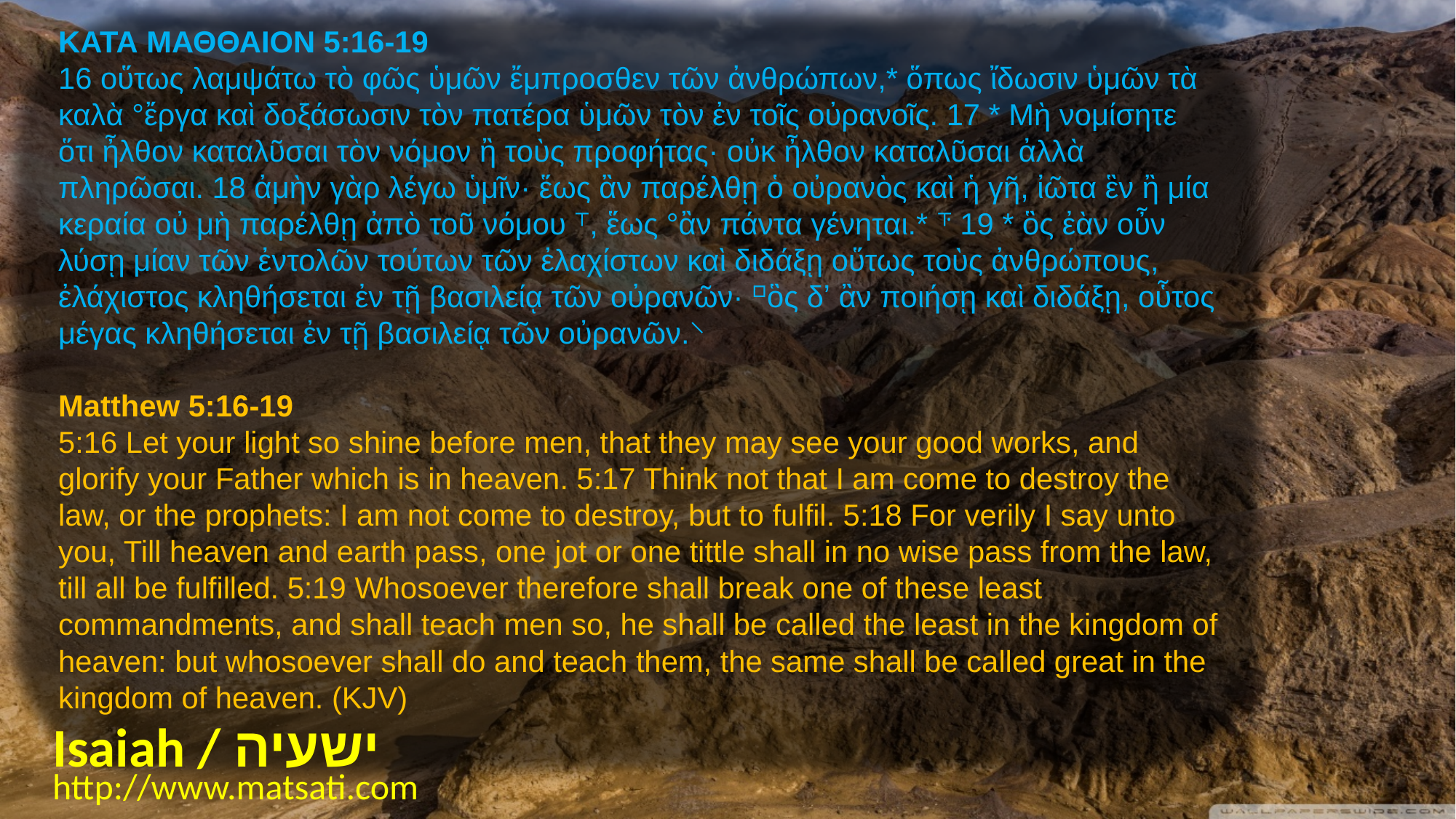

ΚΑΤΑ ΜΑΘΘΑΙΟΝ 5:16-19
16 οὕτως λαμψάτω τὸ φῶς ὑμῶν ἔμπροσθεν τῶν ἀνθρώπων,* ὅπως ἴδωσιν ὑμῶν τὰ καλὰ °ἔργα καὶ δοξάσωσιν τὸν πατέρα ὑμῶν τὸν ἐν τοῖς οὐρανοῖς. 17 * Μὴ νομίσητε ὅτι ἦλθον καταλῦσαι τὸν νόμον ἢ τοὺς προφήτας· οὐκ ἦλθον καταλῦσαι ἀλλὰ πληρῶσαι. 18 ἀμὴν γὰρ λέγω ὑμῖν· ἕως ἂν παρέλθῃ ὁ οὐρανὸς καὶ ἡ γῆ, ἰῶτα ἓν ἢ μία κεραία οὐ μὴ παρέλθῃ ἀπὸ τοῦ νόμου ⸆, ἕως °ἂν πάντα γένηται.* ⸇ 19 * ὃς ἐὰν οὖν λύσῃ μίαν τῶν ἐντολῶν τούτων τῶν ἐλαχίστων καὶ διδάξῃ οὕτως τοὺς ἀνθρώπους, ἐλάχιστος κληθήσεται ἐν τῇ βασιλείᾳ τῶν οὐρανῶν· ⸋ὃς δʼ ἂν ποιήσῃ καὶ διδάξῃ, οὗτος μέγας κληθήσεται ἐν τῇ βασιλείᾳ τῶν οὐρανῶν.⸌

Matthew 5:16-19
5:16 Let your light so shine before men, that they may see your good works, and glorify your Father which is in heaven. 5:17 Think not that I am come to destroy the law, or the prophets: I am not come to destroy, but to fulfil. 5:18 For verily I say unto you, Till heaven and earth pass, one jot or one tittle shall in no wise pass from the law, till all be fulfilled. 5:19 Whosoever therefore shall break one of these least commandments, and shall teach men so, he shall be called the least in the kingdom of heaven: but whosoever shall do and teach them, the same shall be called great in the kingdom of heaven. (KJV)
Isaiah / ישעיה
http://www.matsati.com